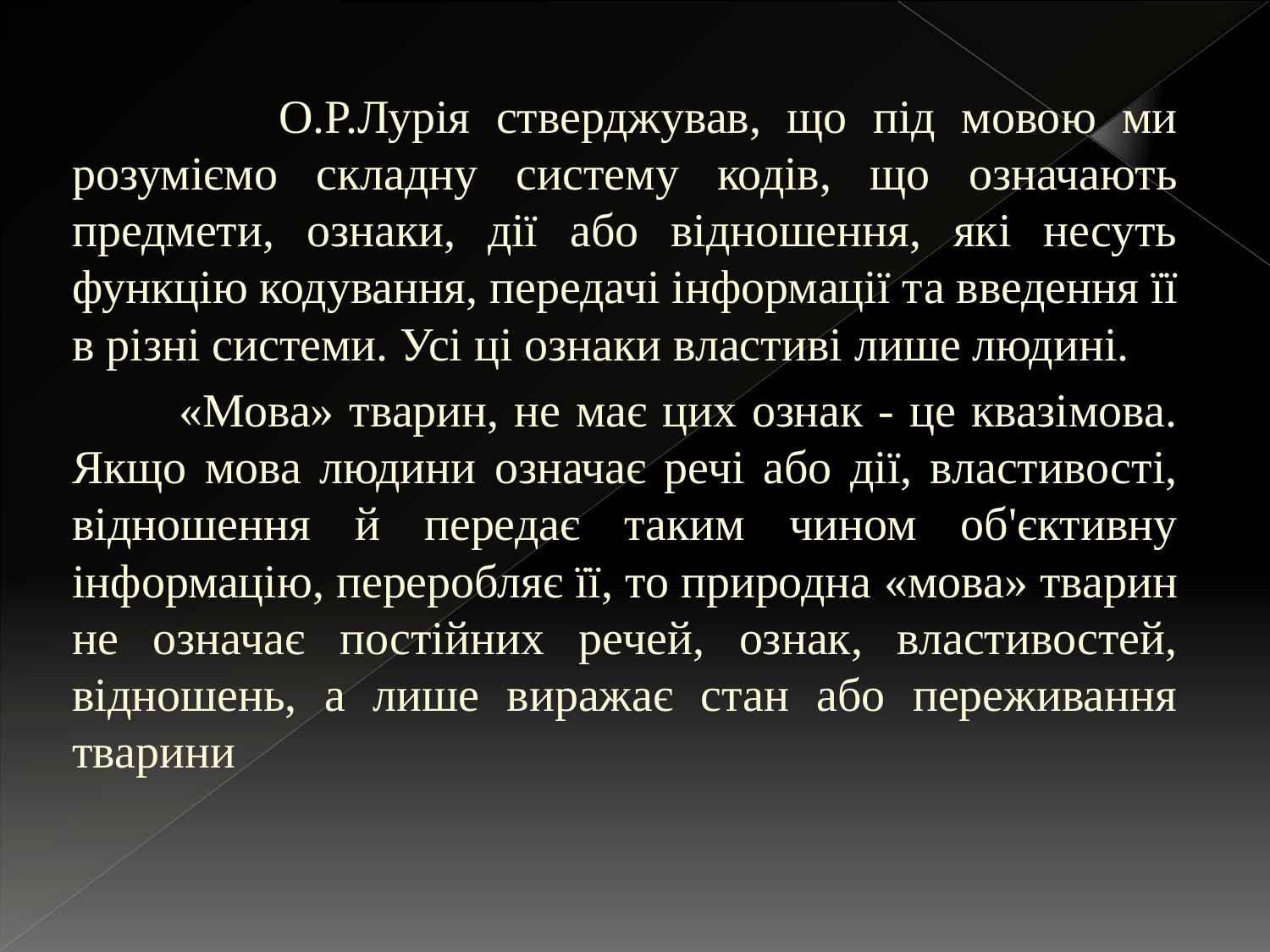

О.Р.Лурія стверджував, що під мовою ми розуміємо складну систему кодів, що означають предмети, ознаки, дії або відношення, які несуть функцію кодування, передачі інформації та введення її в різні системи. Усі ці ознаки властиві лише людині.
       «Мова» тварин, не має цих ознак - це квазімова. Якщо мова людини означає речі або дії, властивості, відношення й передає таким чином об'єктивну інформацію, переробляє її, то природна «мова» тварин не означає постійних речей, ознак, властивостей, відношень, а лише виражає стан або переживання тварини